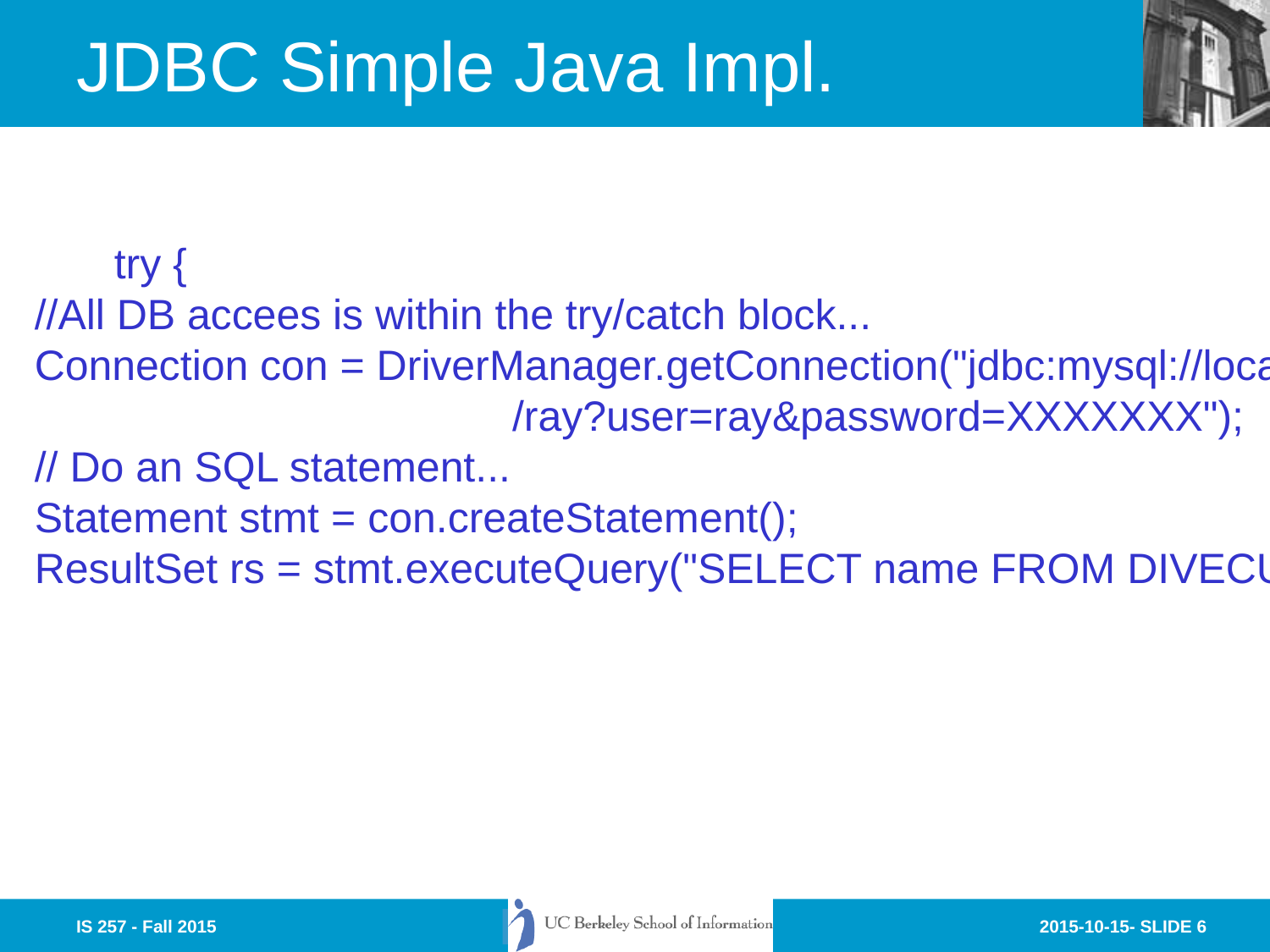

# JDBC Simple Java Impl.

		try {
	    //All DB accees is within the try/catch block...
	    Connection con = DriverManager.getConnection("jdbc:mysql://localhost
                                                       /ray?user=ray&password=XXXXXXX");
	    // Do an SQL statement...
	    Statement stmt = con.createStatement();
	    ResultSet rs = stmt.executeQuery("SELECT name FROM DIVECUST");

IS 257 - Fall 2015